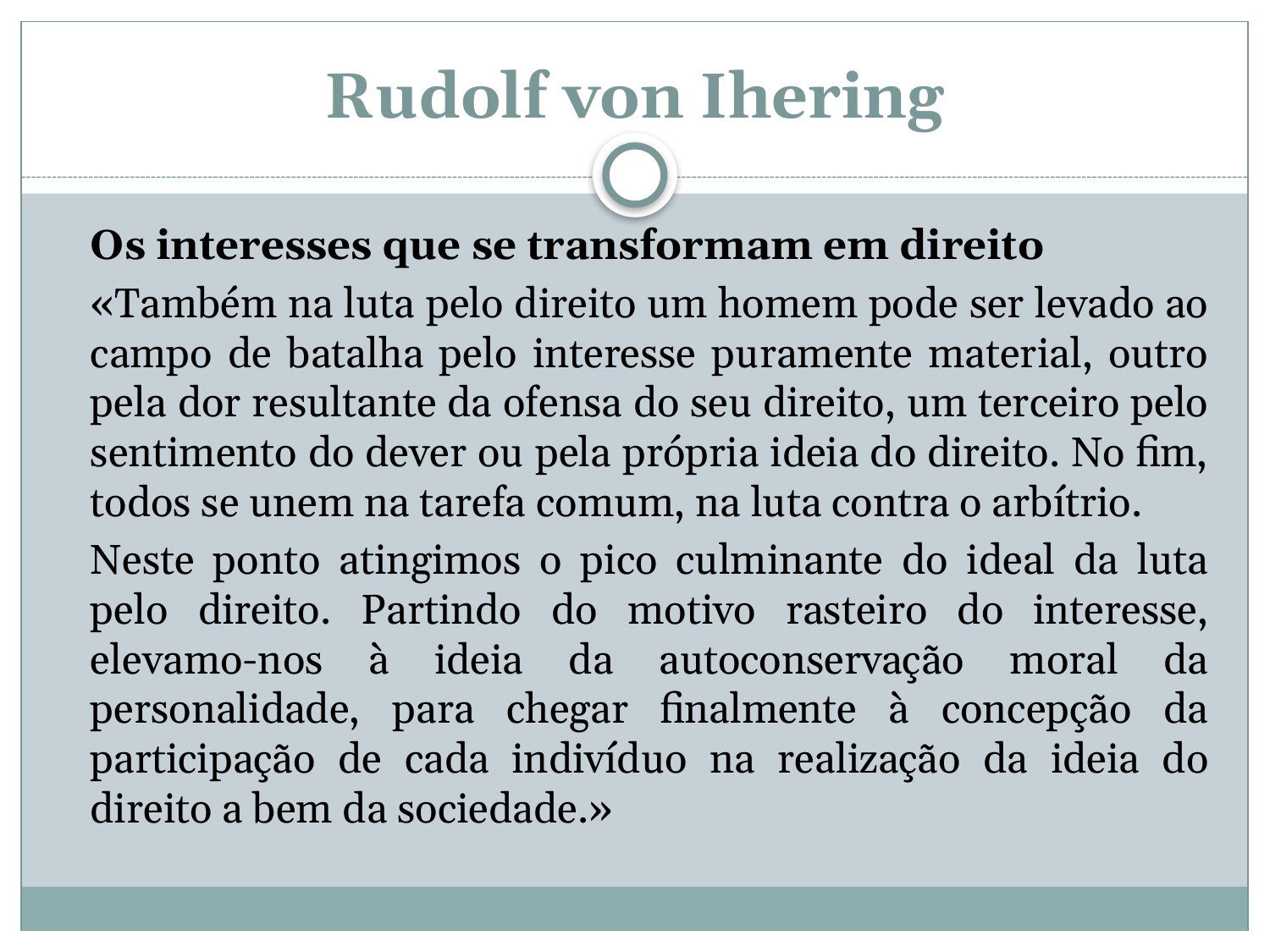

# Rudolf von Ihering
	Os interesses que se transformam em direito
		«Também na luta pelo direito um homem pode ser levado ao campo de batalha pelo interesse puramente material, outro pela dor resultante da ofensa do seu direito, um terceiro pelo sentimento do dever ou pela própria ideia do direito. No fim, todos se unem na tarefa comum, na luta contra o arbítrio.
		Neste ponto atingimos o pico culminante do ideal da luta pelo direito. Partindo do motivo rasteiro do interesse, elevamo-nos à ideia da autoconservação moral da personalidade, para chegar finalmente à concepção da participação de cada indivíduo na realização da ideia do direito a bem da sociedade.»